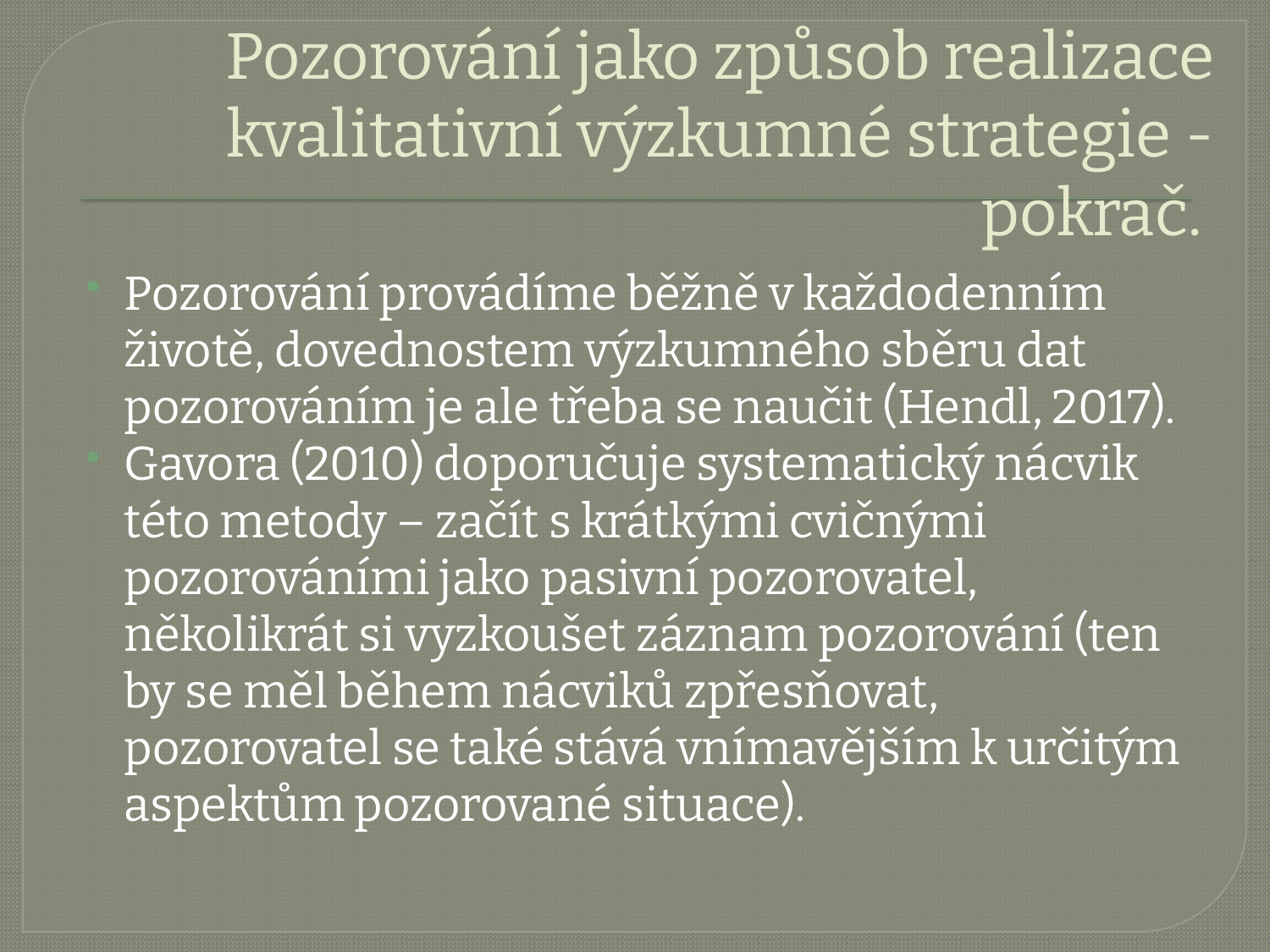

# Pozorování jako způsob realizace kvalitativní výzkumné strategie - pokrač.
Pozorování provádíme běžně v každodenním životě, dovednostem výzkumného sběru dat pozorováním je ale třeba se naučit (Hendl, 2017).
Gavora (2010) doporučuje systematický nácvik této metody – začít s krátkými cvičnými pozorováními jako pasivní pozorovatel, několikrát si vyzkoušet záznam pozorování (ten by se měl během nácviků zpřesňovat, pozorovatel se také stává vnímavějším k určitým aspektům pozorované situace).